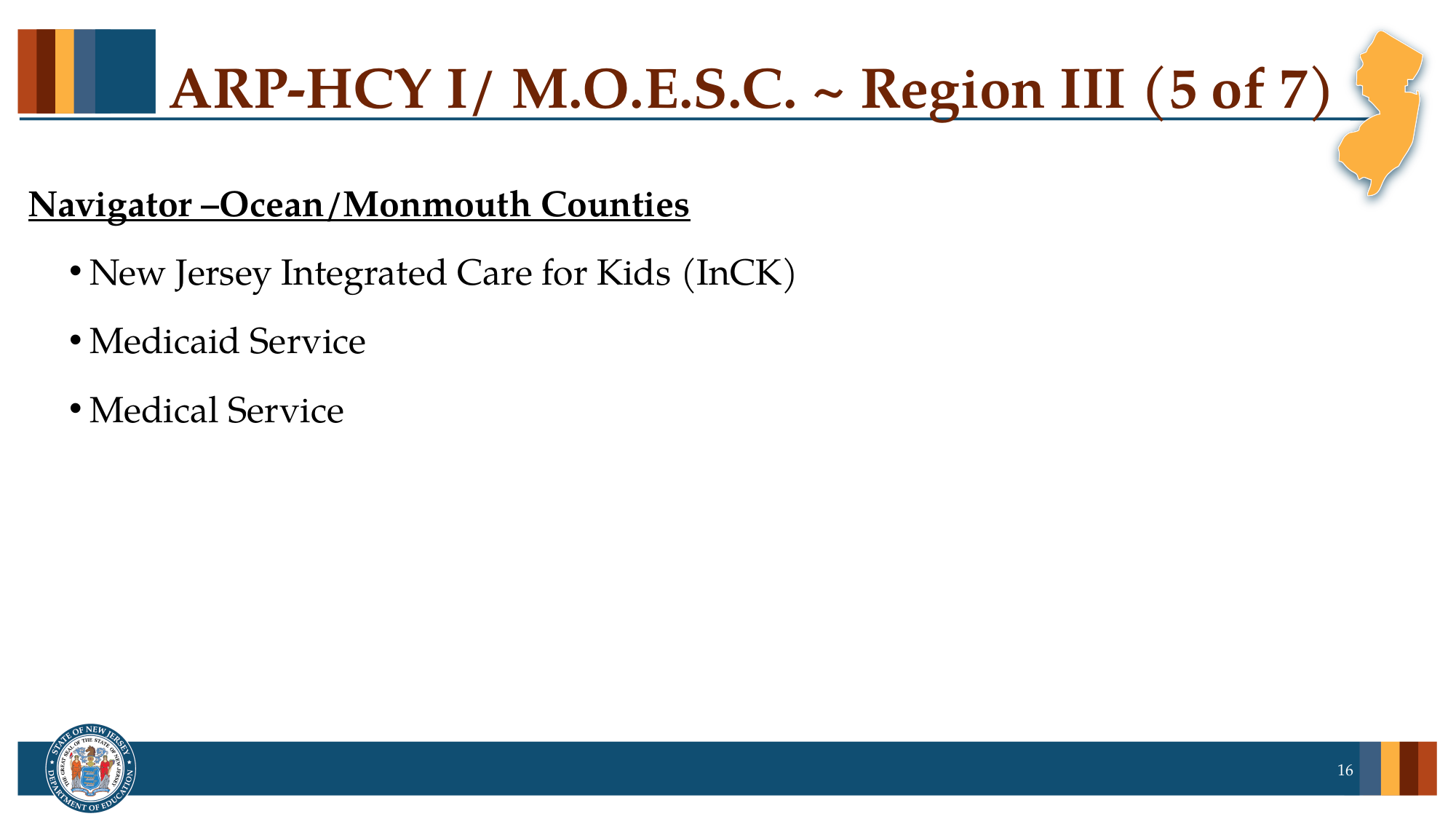

# ARP-HCY I/ M.O.E.S.C. ~ Region III (5 of 7)
Navigator –Ocean/Monmouth Counties
New Jersey Integrated Care for Kids (InCK)
Medicaid Service
Medical Service

16